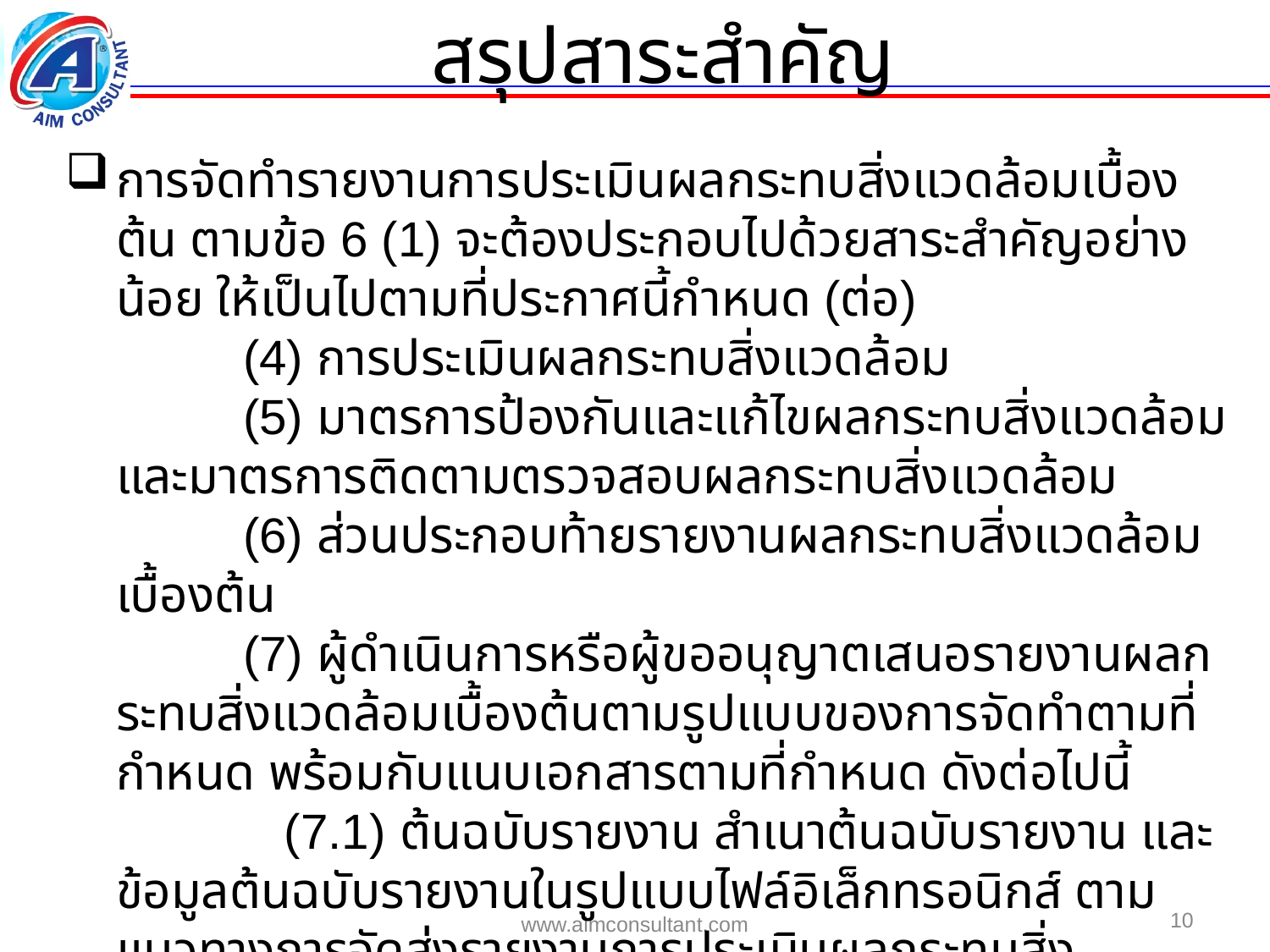

สรุปสาระสำคัญ
การจัดทำรายงานการประเมินผลกระทบสิ่งแวดล้อมเบื้องต้น ตามข้อ 6 (1) จะต้องประกอบไปด้วยสาระสำคัญอย่างน้อย ให้เป็นไปตามที่ประกาศนี้กำหนด (ต่อ)
		(4) การประเมินผลกระทบสิ่งแวดล้อม
		(5) มาตรการป้องกันและแก้ไขผลกระทบสิ่งแวดล้อม และมาตรการติดตามตรวจสอบผลกระทบสิ่งแวดล้อม
		(6) ส่วนประกอบท้ายรายงานผลกระทบสิ่งแวดล้อมเบื้องต้น
		(7) ผู้ดำเนินการหรือผู้ขออนุญาตเสนอรายงานผลกระทบสิ่งแวดล้อมเบื้องต้นตามรูปแบบของการจัดทำตามที่กำหนด พร้อมกับแนบเอกสารตามที่กำหนด ดังต่อไปนี้
		   (7.1) ต้นฉบับรายงาน สำเนาต้นฉบับรายงาน และข้อมูลต้นฉบับรายงานในรูปแบบไฟล์อิเล็กทรอนิกส์ ตามแนวทางการจัดส่งรายงานการประเมินผลกระทบสิ่งแวดล้อมที่สำนักงานนโยบายและแผนทรัพยากรธรรมชาติและสิ่งแวดล้อมประกาศกำหนด
10
www.aimconsultant.com